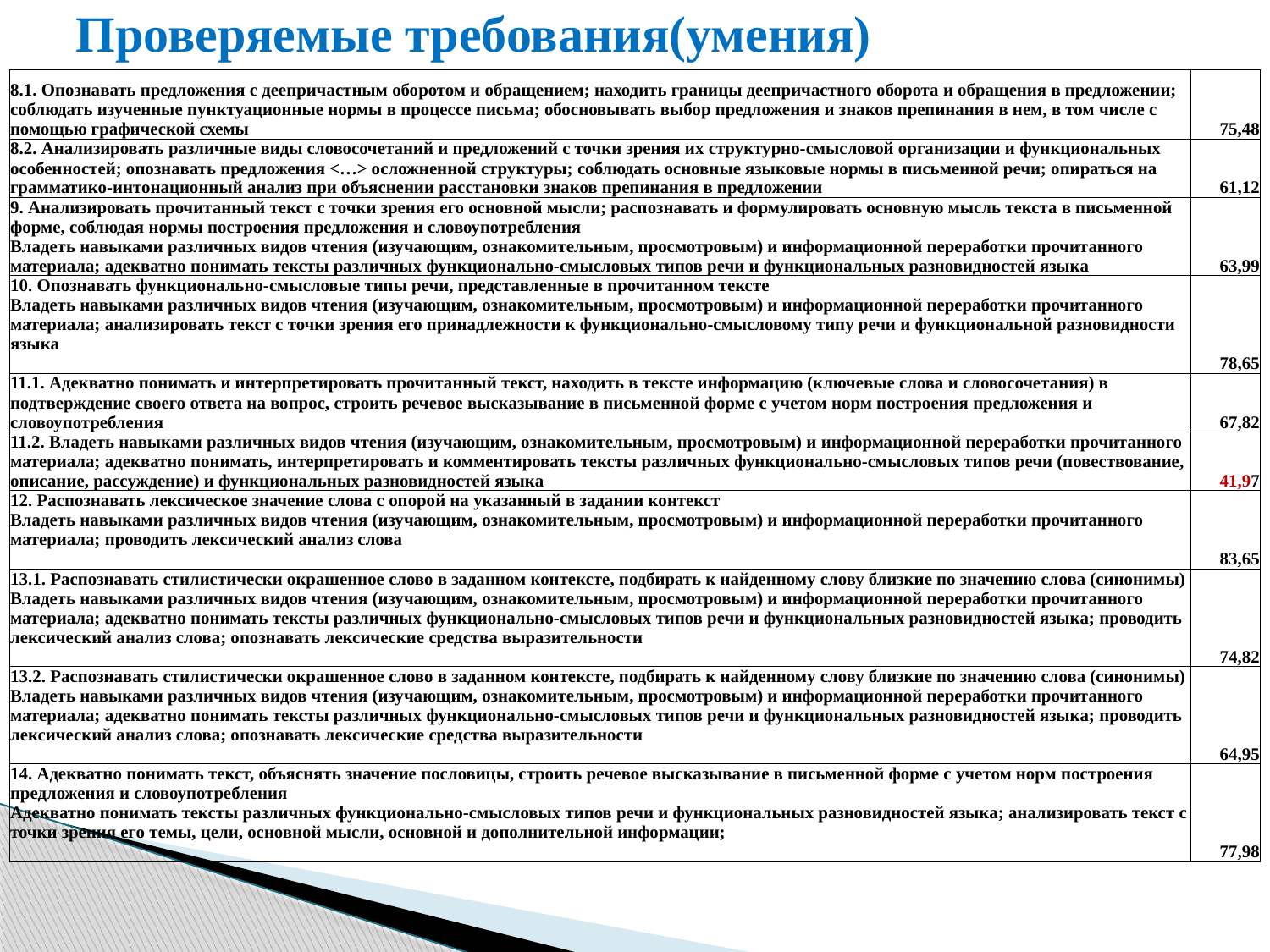

# Проверяемые требования(умения)
| 8.1. Опознавать предложения с деепричастным оборотом и обращением; находить границы деепричастного оборота и обращения в предложении; соблюдать изученные пунктуационные нормы в процессе письма; обосновывать выбор предложения и знаков препинания в нем, в том числе с помощью графической схемы | 75,48 |
| --- | --- |
| 8.2. Анализировать различные виды словосочетаний и предложений с точки зрения их структурно-смысловой организации и функциональных особенностей; опознавать предложения <…> осложненной структуры; соблюдать основные языковые нормы в письменной речи; опираться на грамматико-интонационный анализ при объяснении расстановки знаков препинания в предложении | 61,12 |
| 9. Анализировать прочитанный текст с точки зрения его основной мысли; распознавать и формулировать основную мысль текста в письменной форме, соблюдая нормы построения предложения и словоупотребления Владеть навыками различных видов чтения (изучающим, ознакомительным, просмотровым) и информационной переработки прочитанного материала; адекватно понимать тексты различных функционально-смысловых типов речи и функциональных разновидностей языка | 63,99 |
| 10. Опознавать функционально-смысловые типы речи, представленные в прочитанном тексте Владеть навыками различных видов чтения (изучающим, ознакомительным, просмотровым) и информационной переработки прочитанного материала; анализировать текст с точки зрения его принадлежности к функционально-смысловому типу речи и функциональной разновидности языка | 78,65 |
| 11.1. Адекватно понимать и интерпретировать прочитанный текст, находить в тексте информацию (ключевые слова и словосочетания) в подтверждение своего ответа на вопрос, строить речевое высказывание в письменной форме с учетом норм построения предложения и словоупотребления | 67,82 |
| 11.2. Владеть навыками различных видов чтения (изучающим, ознакомительным, просмотровым) и информационной переработки прочитанного материала; адекватно понимать, интерпретировать и комментировать тексты различных функционально-смысловых типов речи (повествование, описание, рассуждение) и функциональных разновидностей языка | 41,97 |
| 12. Распознавать лексическое значение слова с опорой на указанный в задании контекст Владеть навыками различных видов чтения (изучающим, ознакомительным, просмотровым) и информационной переработки прочитанного материала; проводить лексический анализ слова | 83,65 |
| 13.1. Распознавать стилистически окрашенное слово в заданном контексте, подбирать к найденному слову близкие по значению слова (синонимы) Владеть навыками различных видов чтения (изучающим, ознакомительным, просмотровым) и информационной переработки прочитанного материала; адекватно понимать тексты различных функционально-смысловых типов речи и функциональных разновидностей языка; проводить лексический анализ слова; опознавать лексические средства выразительности | 74,82 |
| 13.2. Распознавать стилистически окрашенное слово в заданном контексте, подбирать к найденному слову близкие по значению слова (синонимы) Владеть навыками различных видов чтения (изучающим, ознакомительным, просмотровым) и информационной переработки прочитанного материала; адекватно понимать тексты различных функционально-смысловых типов речи и функциональных разновидностей языка; проводить лексический анализ слова; опознавать лексические средства выразительности | 64,95 |
| 14. Адекватно понимать текст, объяснять значение пословицы, строить речевое высказывание в письменной форме с учетом норм построения предложения и словоупотребления Адекватно понимать тексты различных функционально-смысловых типов речи и функциональных разновидностей языка; анализировать текст с точки зрения его темы, цели, основной мысли, основной и дополнительной информации; | 77,98 |